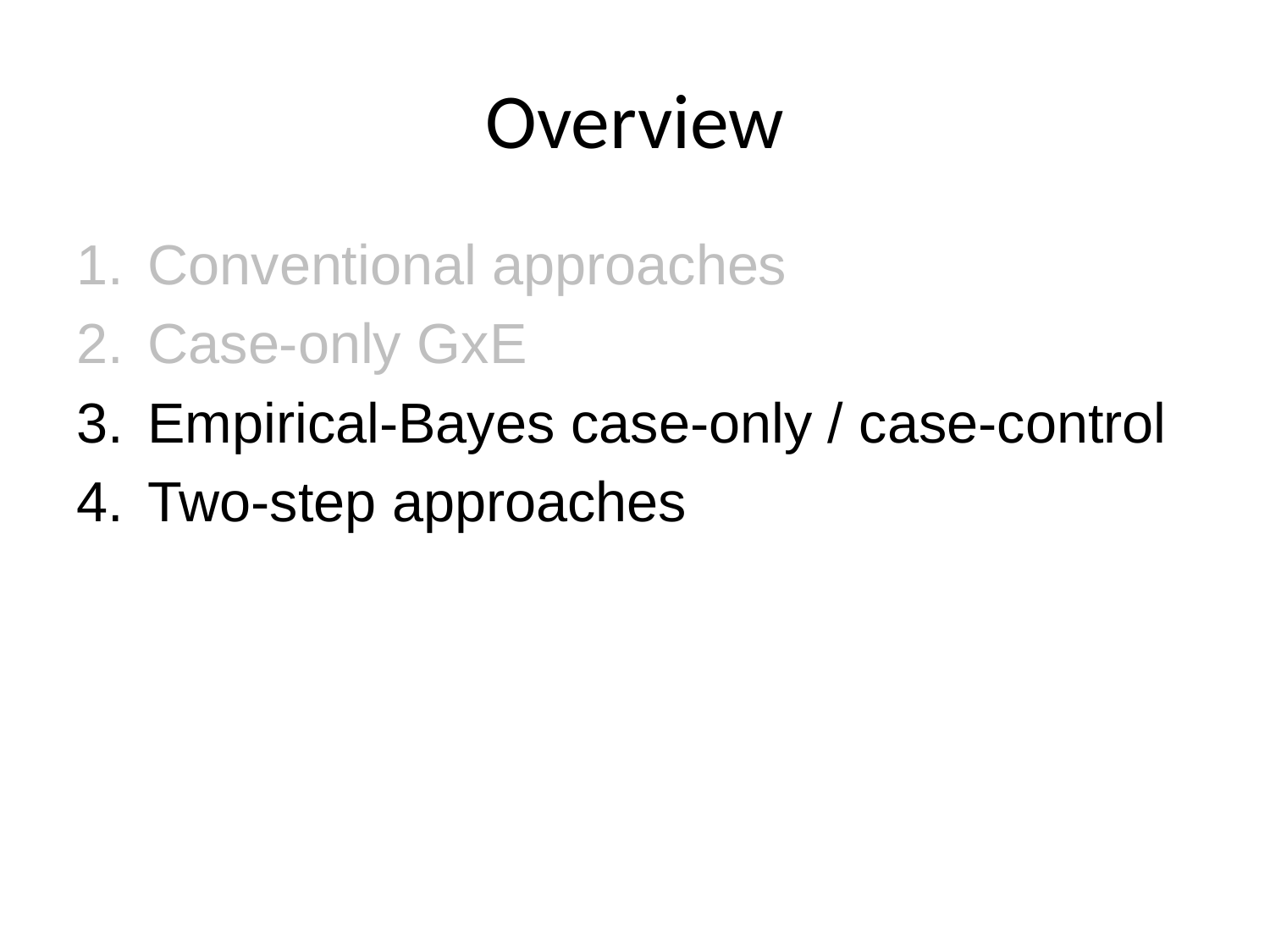

# Overview
Conventional approaches
Case-only GxE
Empirical-Bayes case-only / case-control
Two-step approaches